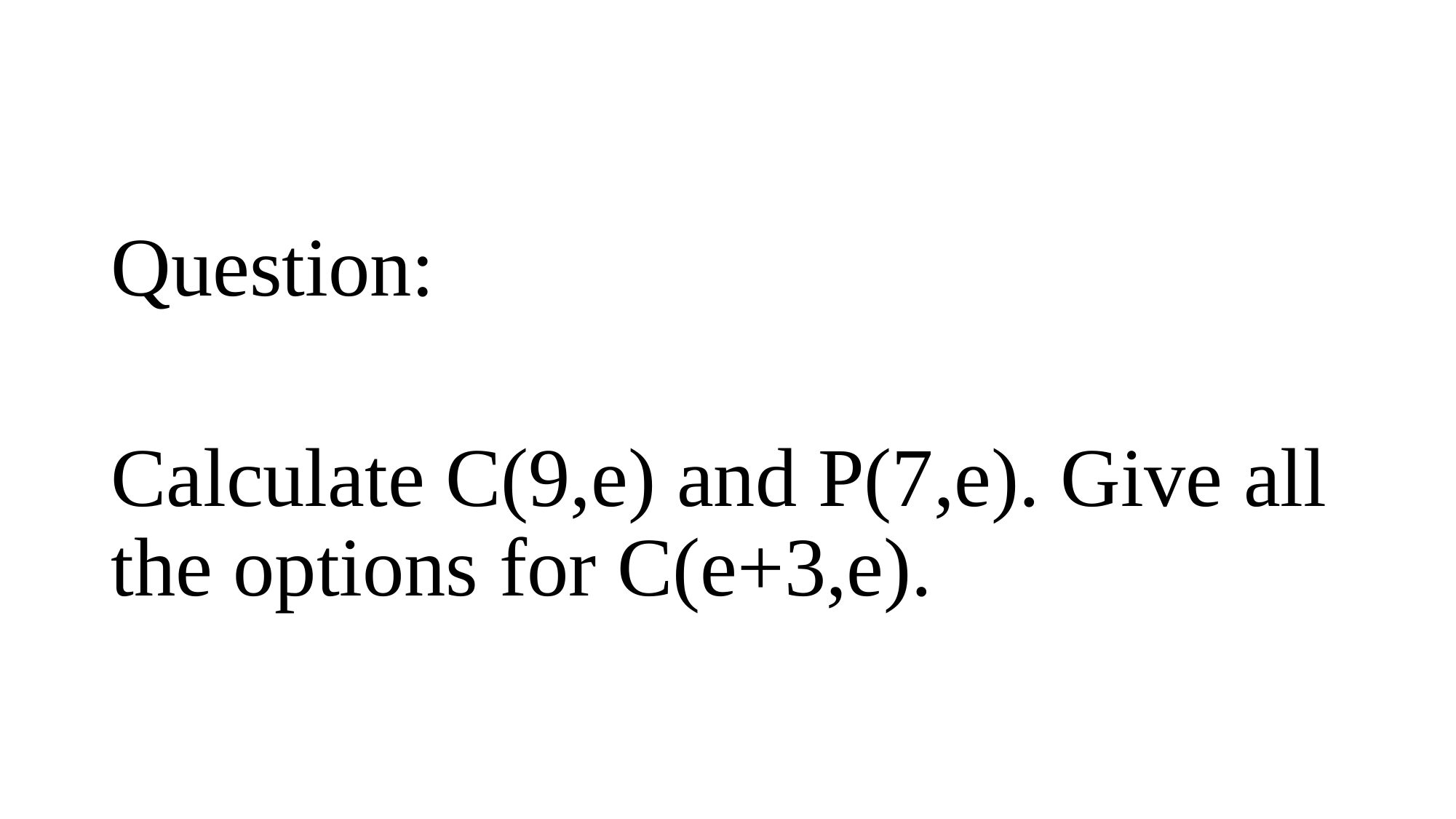

#
Question:

Calculate C(9,e) and P(7,e). Give all the options for C(e+3,e).